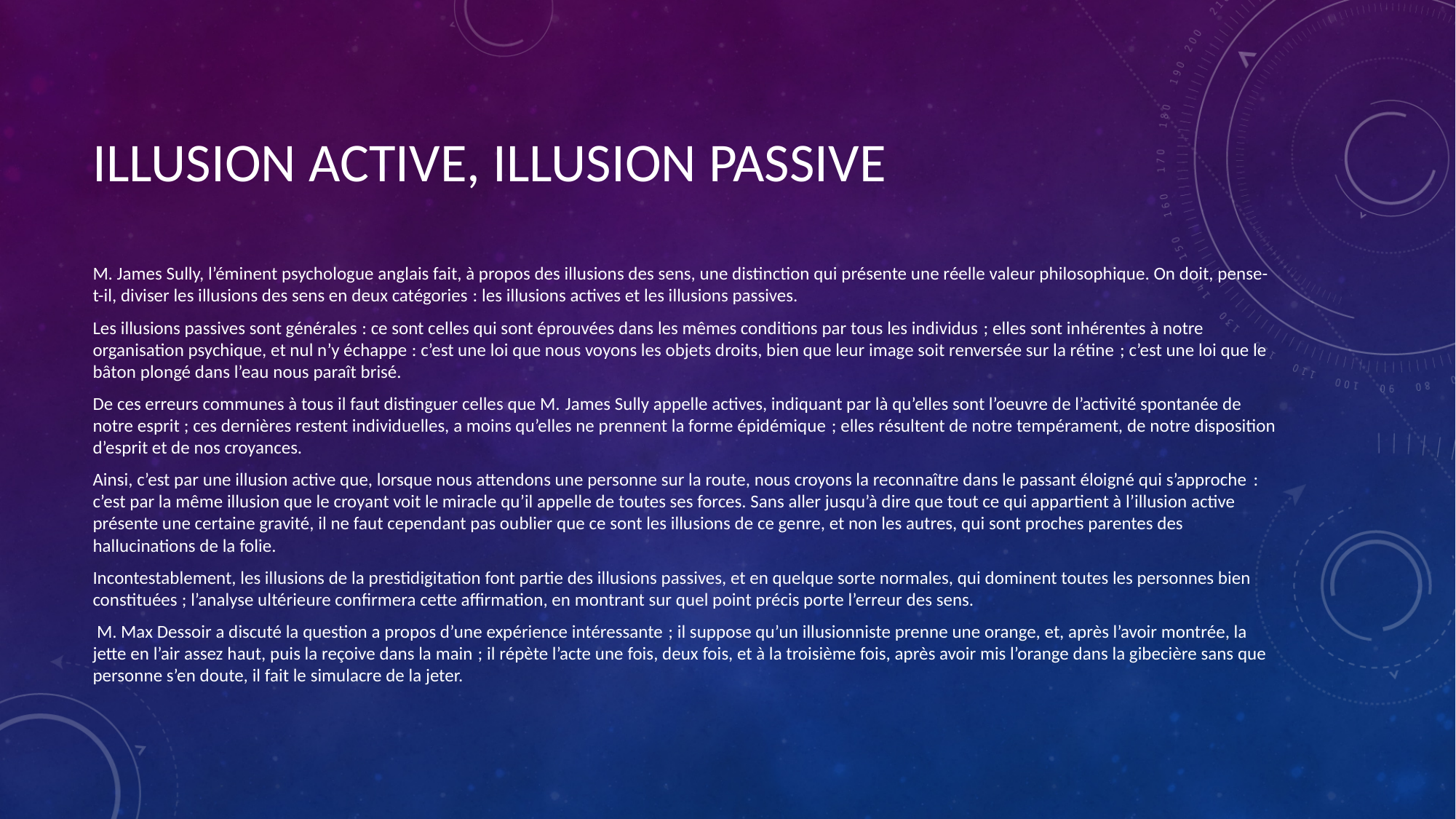

# Illusion active, illusion passive
M. James Sully, l’éminent psychologue anglais fait, à propos des illusions des sens, une distinction qui présente une réelle valeur philosophique. On doit, pense-t-il, diviser les illusions des sens en deux catégories : les illusions actives et les illusions passives.
Les illusions passives sont générales : ce sont celles qui sont éprouvées dans les mêmes conditions par tous les individus ; elles sont inhérentes à notre organisation psychique, et nul n’y échappe : c’est une loi que nous voyons les objets droits, bien que leur image soit renversée sur la rétine ; c’est une loi que le bâton plongé dans l’eau nous paraît brisé.
De ces erreurs communes à tous il faut distinguer celles que M. James Sully appelle actives, indiquant par là qu’elles sont l’oeuvre de l’activité spontanée de notre esprit ; ces dernières restent individuelles, a moins qu’elles ne prennent la forme épidémique ; elles résultent de notre tempérament, de notre disposition d’esprit et de nos croyances.
Ainsi, c’est par une illusion active que, lorsque nous attendons une personne sur la route, nous croyons la reconnaître dans le passant éloigné qui s’approche : c’est par la même illusion que le croyant voit le miracle qu’il appelle de toutes ses forces. Sans aller jusqu’à dire que tout ce qui appartient à l’illusion active présente une certaine gravité, il ne faut cependant pas oublier que ce sont les illusions de ce genre, et non les autres, qui sont proches parentes des hallucinations de la folie.
Incontestablement, les illusions de la prestidigitation font partie des illusions passives, et en quelque sorte normales, qui dominent toutes les personnes bien constituées ; l’analyse ultérieure confirmera cette affirmation, en montrant sur quel point précis porte l’erreur des sens.
 M. Max Dessoir a discuté la question a propos d’une expérience intéressante ; il suppose qu’un illusionniste prenne une orange, et, après l’avoir montrée, la jette en l’air assez haut, puis la reçoive dans la main ; il répète l’acte une fois, deux fois, et à la troisième fois, après avoir mis l’orange dans la gibecière sans que personne s’en doute, il fait le simulacre de la jeter.